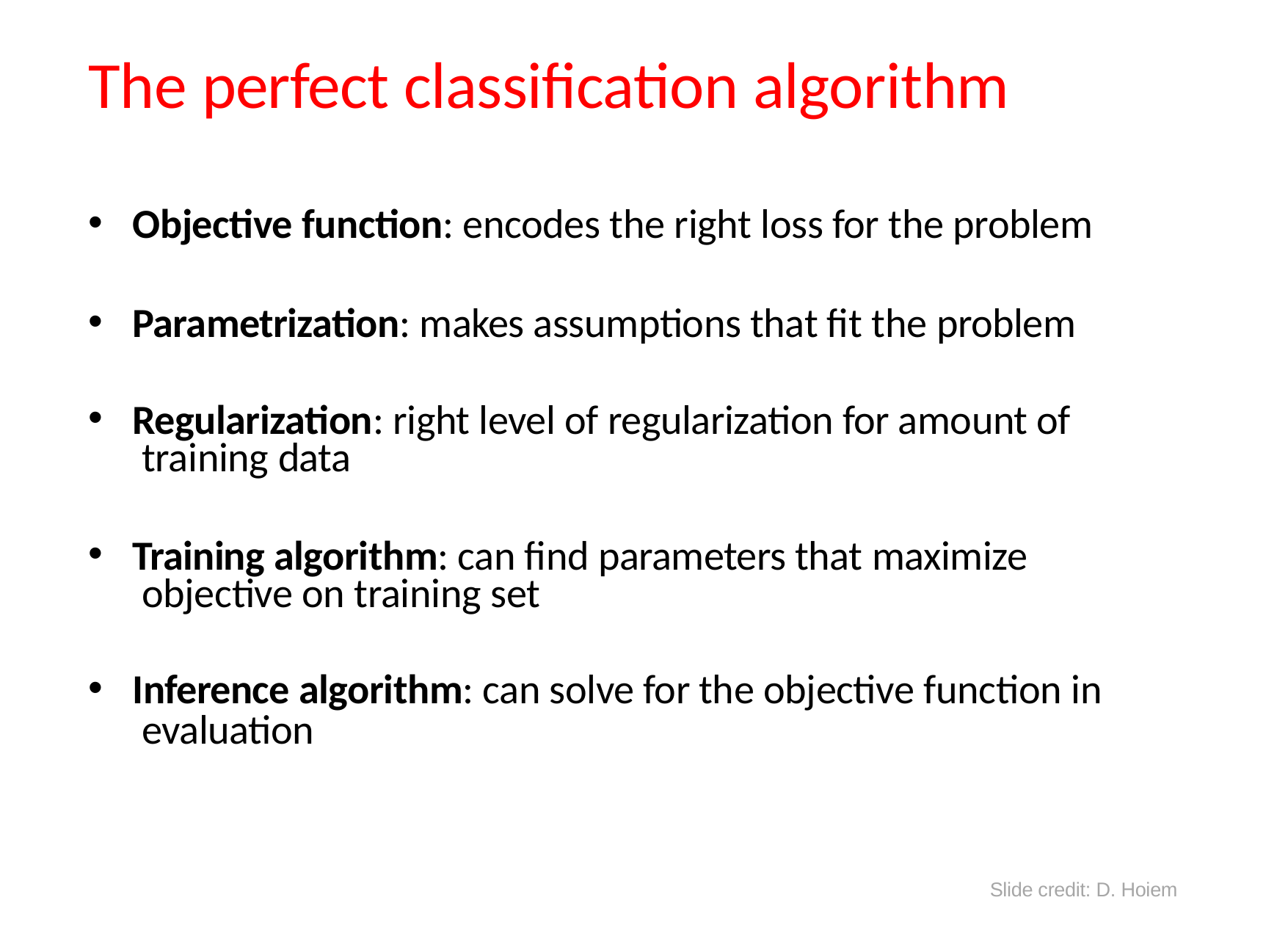

# The perfect classification algorithm
Objective function: encodes the right loss for the problem

Parametrization: makes assumptions that fit the problem

Regularization: right level of regularization for amount of  training data

Training algorithm: can find parameters that maximize  objective on training set

Inference algorithm: can solve for the objective function in  evaluation
Slide credit: D. Hoiem